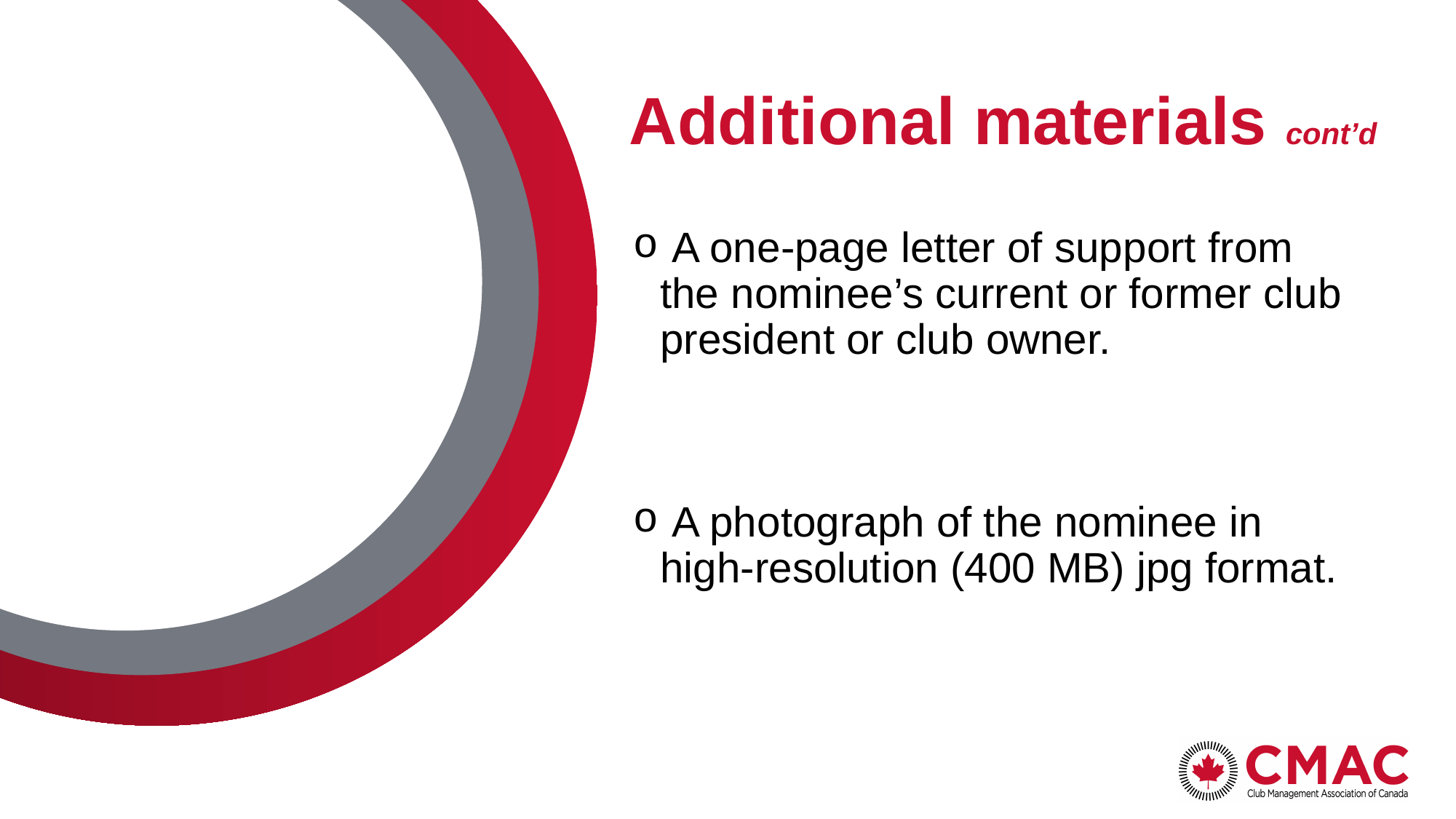

# Additional materials cont’d

 A one-page letter of support from the nominee’s current or former club president or club owner.

 A photograph of the nominee in high-resolution (400 MB) jpg format.